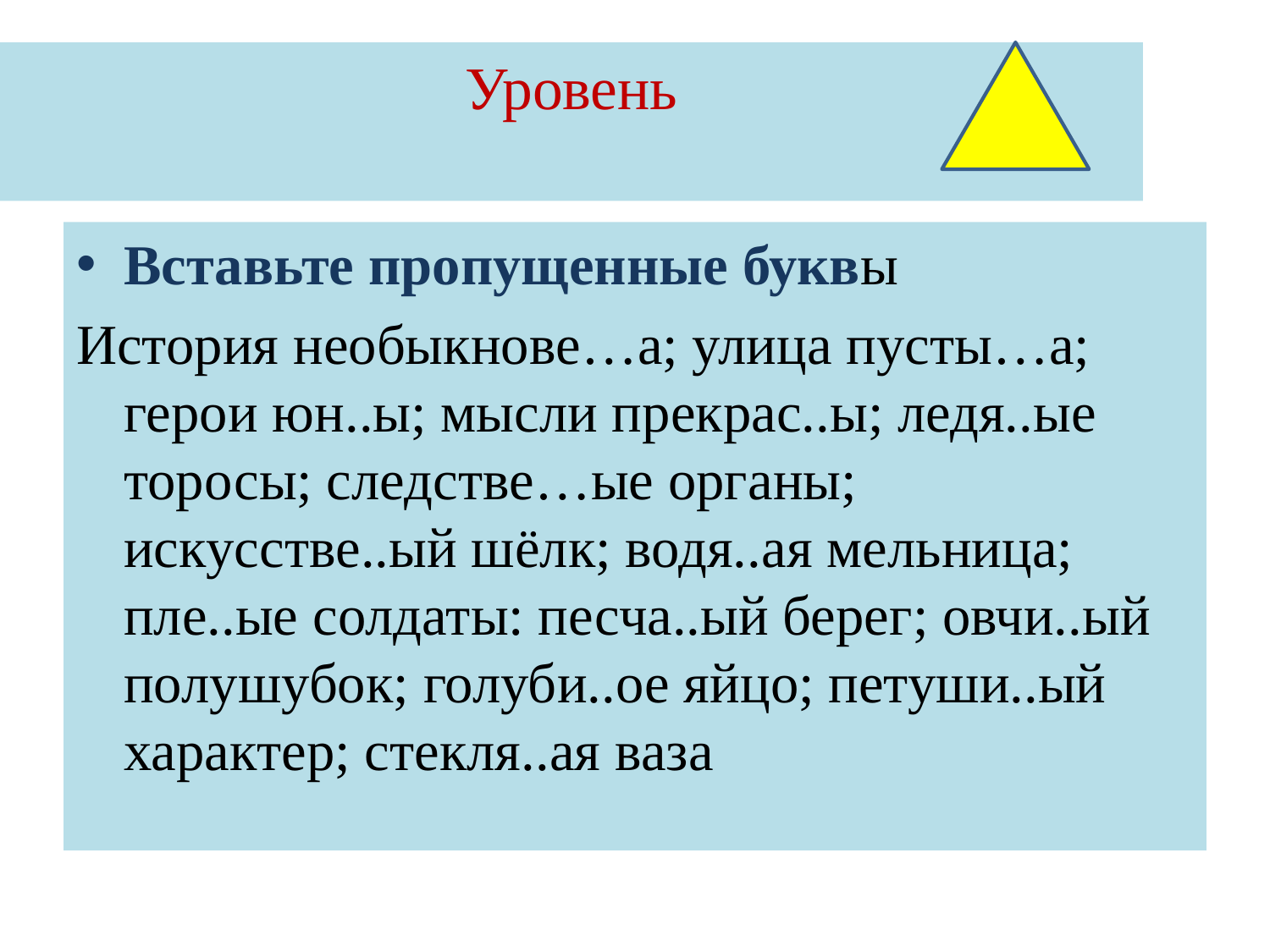

# Уровень

Вставьте пропущенные буквы
История необыкнове…а; улица пусты…а; герои юн..ы; мысли прекрас..ы; ледя..ые торосы; следстве…ые органы; искусстве..ый шёлк; водя..ая мельница; пле..ые солдаты: песча..ый берег; овчи..ый полушубок; голуби..ое яйцо; петуши..ый характер; стекля..ая ваза